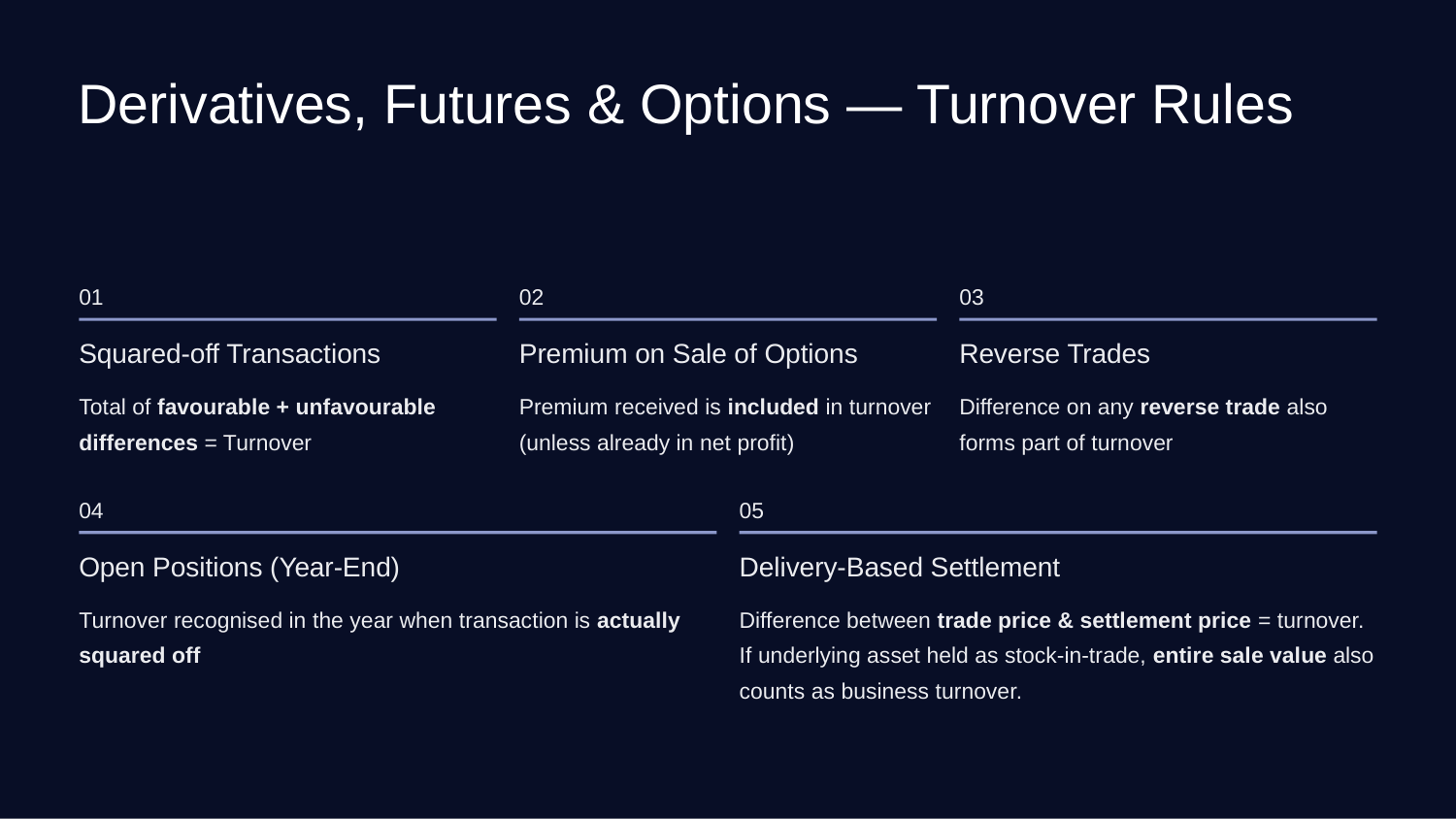

Derivatives, Futures & Options — Turnover Rules
01
02
03

Squared-off Transactions
Premium on Sale of Options
Reverse Trades
Total of favourable + unfavourable differences = Turnover
Premium received is included in turnover (unless already in net profit)
Difference on any reverse trade also forms part of turnover
04
05

Open Positions (Year-End)
Delivery-Based Settlement
Turnover recognised in the year when transaction is actually squared off
Difference between trade price & settlement price = turnover. If underlying asset held as stock-in-trade, entire sale value also counts as business turnover.